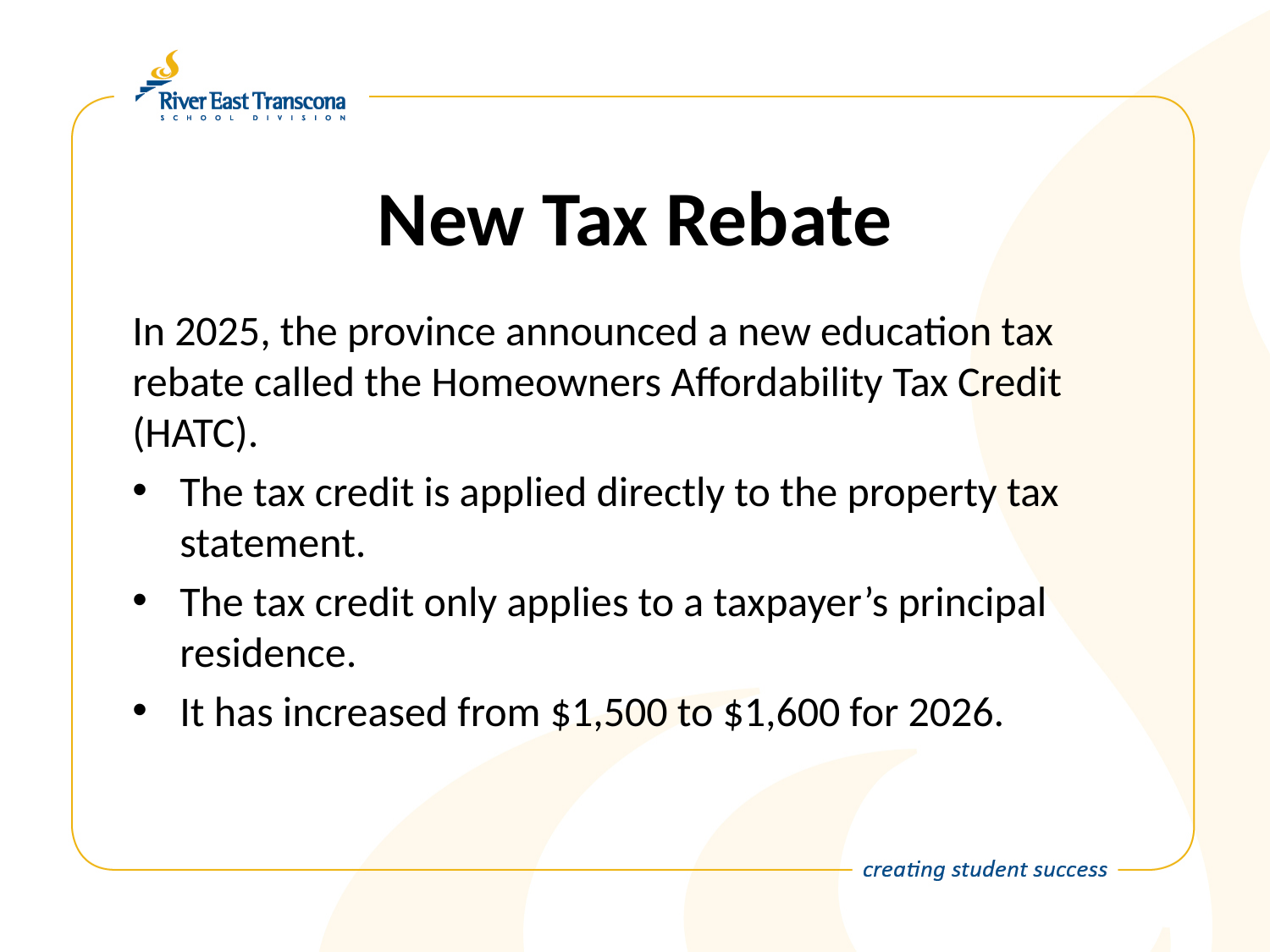

# New Tax Rebate

In 2025, the province announced a new education tax rebate called the Homeowners Affordability Tax Credit (HATC).
The tax credit is applied directly to the property tax statement.
The tax credit only applies to a taxpayer’s principal residence.
It has increased from $1,500 to $1,600 for 2026.